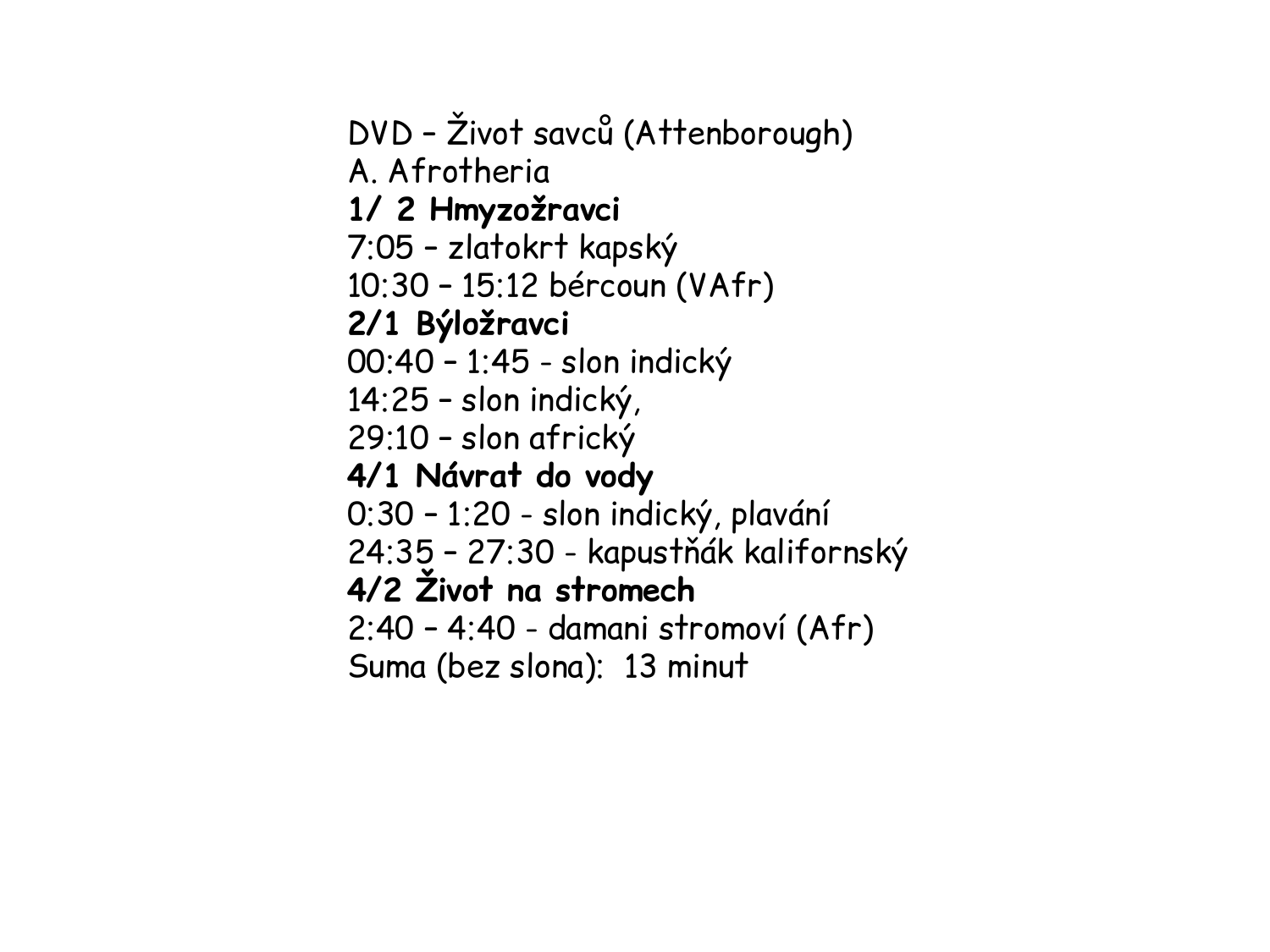

DVD – Život savců (Attenborough)
A. Afrotheria
1/ 2 Hmyzožravci
7:05 – zlatokrt kapský
10:30 – 15:12 bércoun (VAfr)
2/1 Býložravci
00:40 – 1:45 - slon indický
14:25 – slon indický,
29:10 – slon africký
4/1 Návrat do vody
0:30 – 1:20 - slon indický, plavání
24:35 – 27:30 - kapustňák kalifornský
4/2 Život na stromech
2:40 – 4:40 - damani stromoví (Afr)
Suma (bez slona):  13 minut